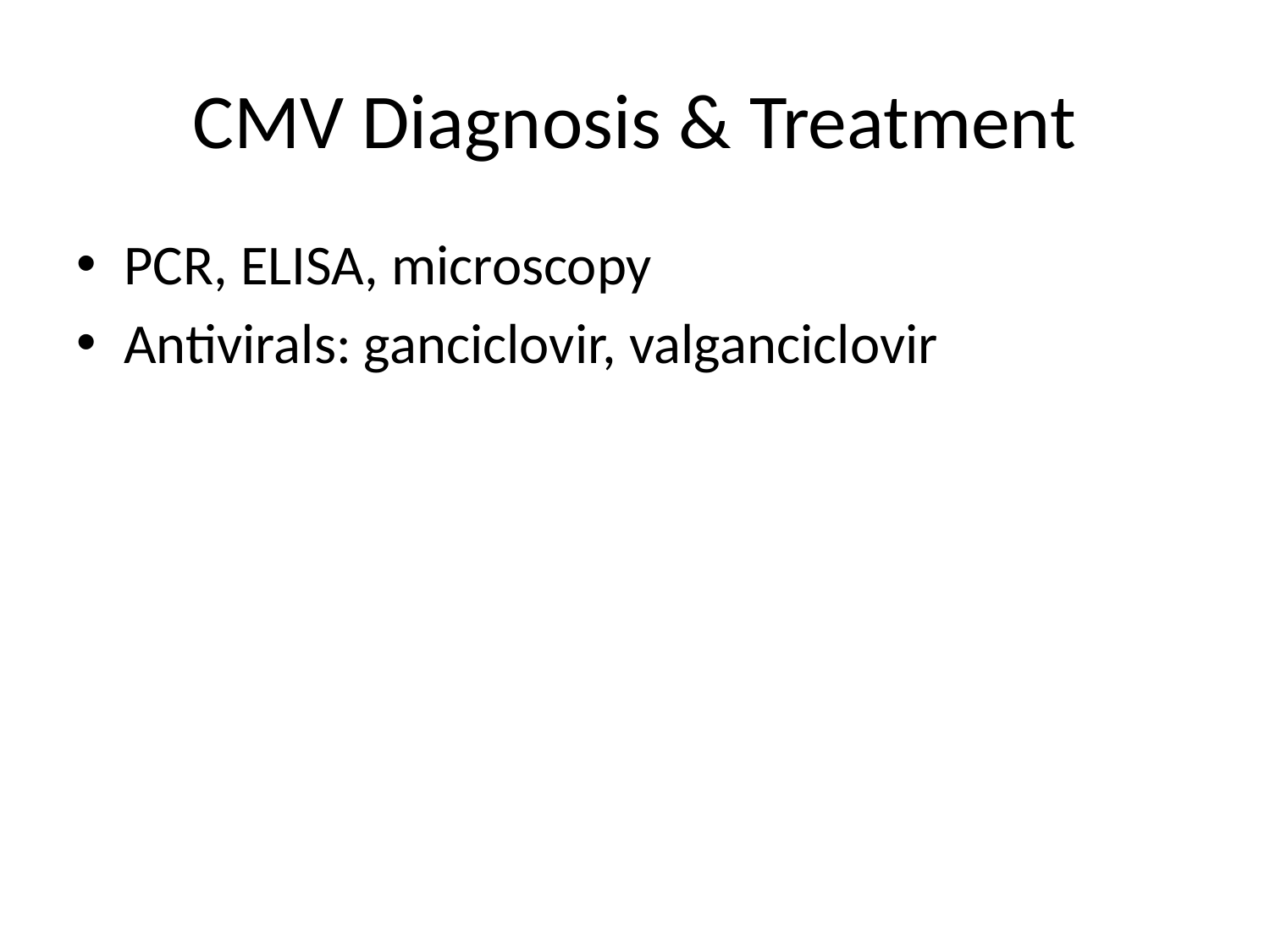

# CMV Diagnosis & Treatment
PCR, ELISA, microscopy
Antivirals: ganciclovir, valganciclovir